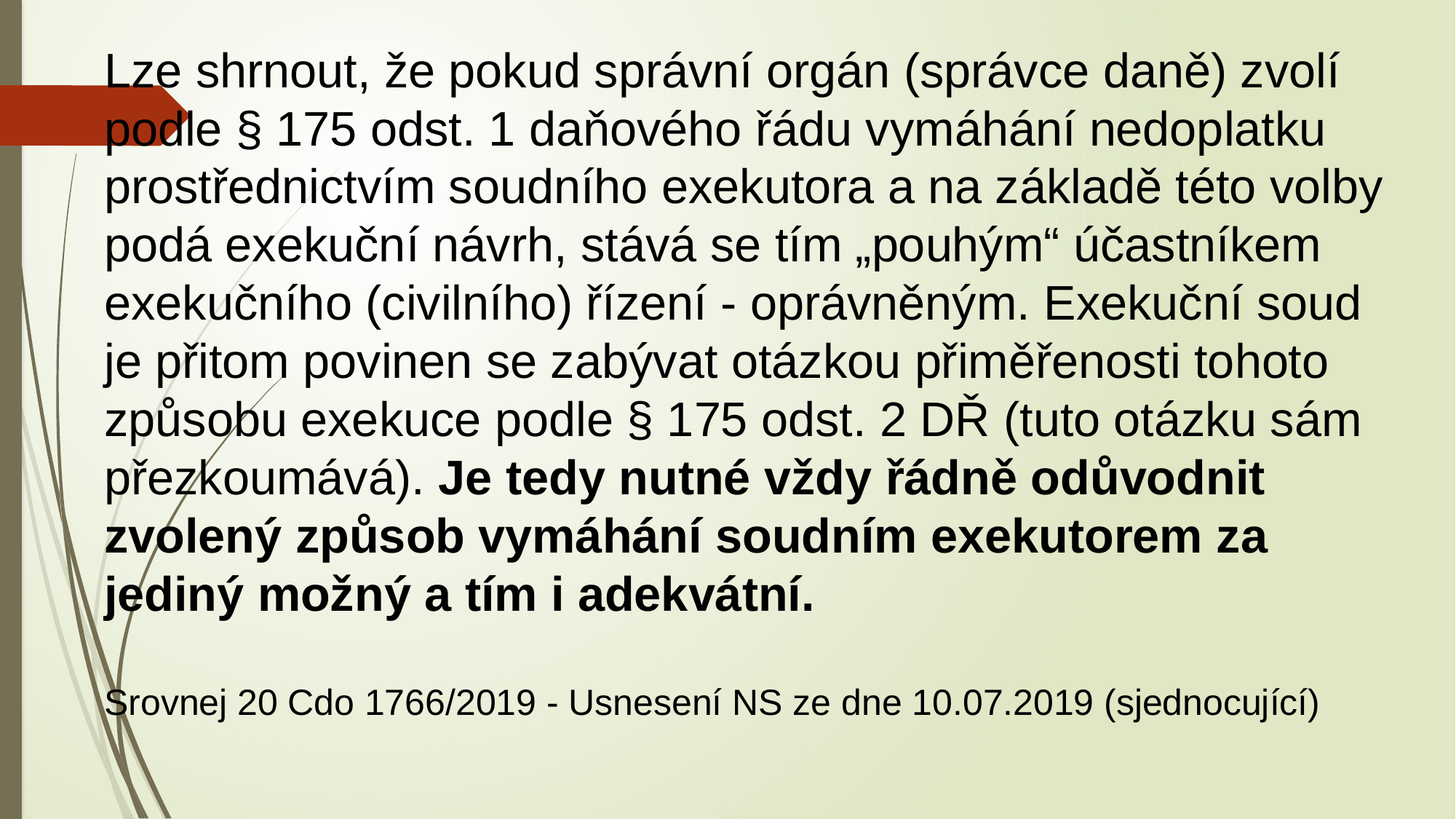

Lze shrnout, že pokud správní orgán (správce daně) zvolí podle § 175 odst. 1 daňového řádu vymáhání nedoplatku prostřednictvím soudního exekutora a na základě této volby podá exekuční návrh, stává se tím „pouhým“ účastníkem exekučního (civilního) řízení - oprávněným. Exekuční soud je přitom povinen se zabývat otázkou přiměřenosti tohoto způsobu exekuce podle § 175 odst. 2 DŘ (tuto otázku sám přezkoumává). Je tedy nutné vždy řádně odůvodnit zvolený způsob vymáhání soudním exekutorem za jediný možný a tím i adekvátní.

Srovnej 20 Cdo 1766/2019 - Usnesení NS ze dne 10.07.2019 (sjednocující)